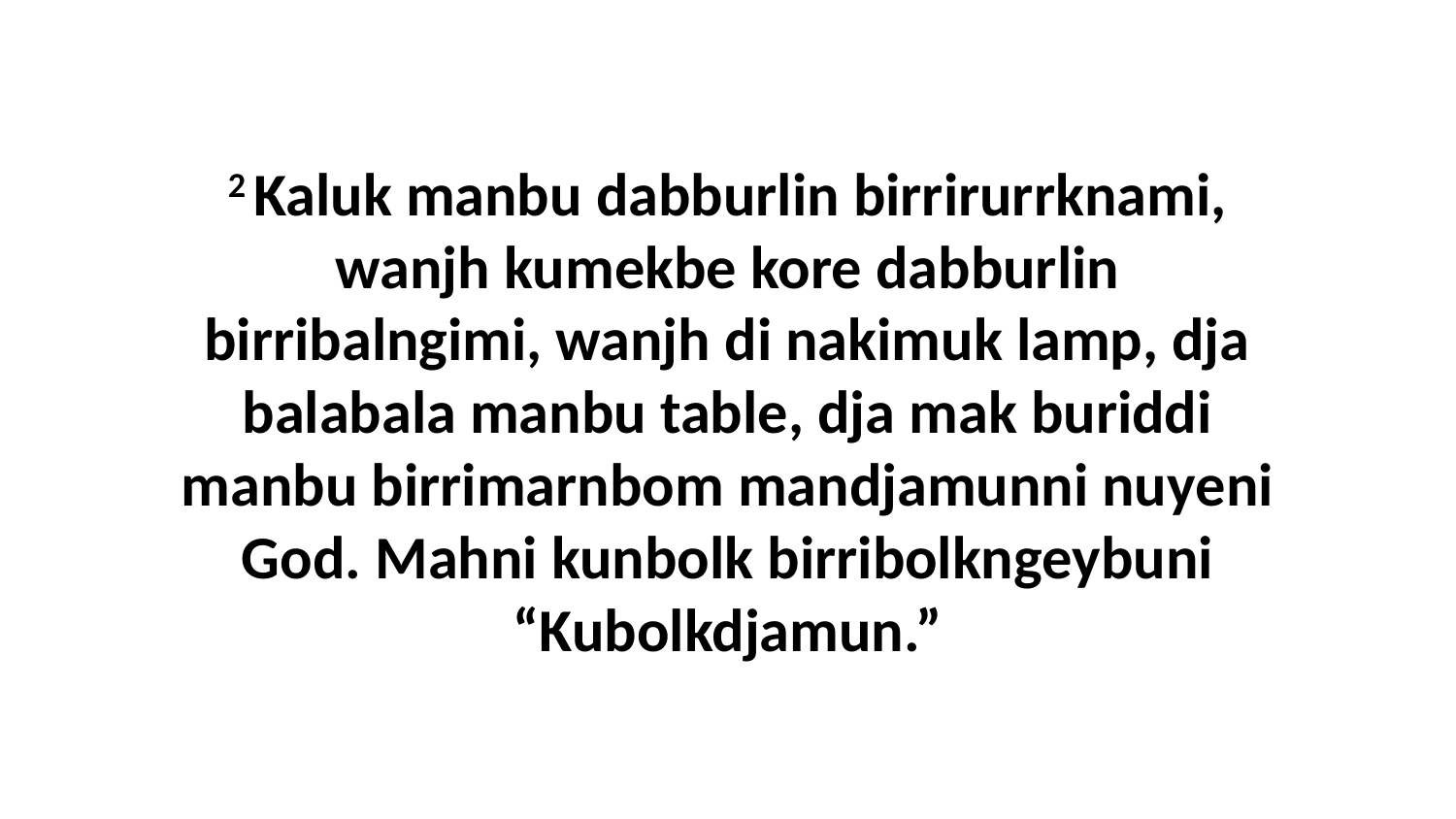

2 Kaluk manbu dabburlin birrirurrknami, wanjh kumekbe kore dabburlin birribalngimi, wanjh di nakimuk lamp, dja balabala manbu table, dja mak buriddi manbu birrimarnbom mandjamunni nuyeni God. Mahni kunbolk birribolkngeybuni “Kubolkdjamun.”